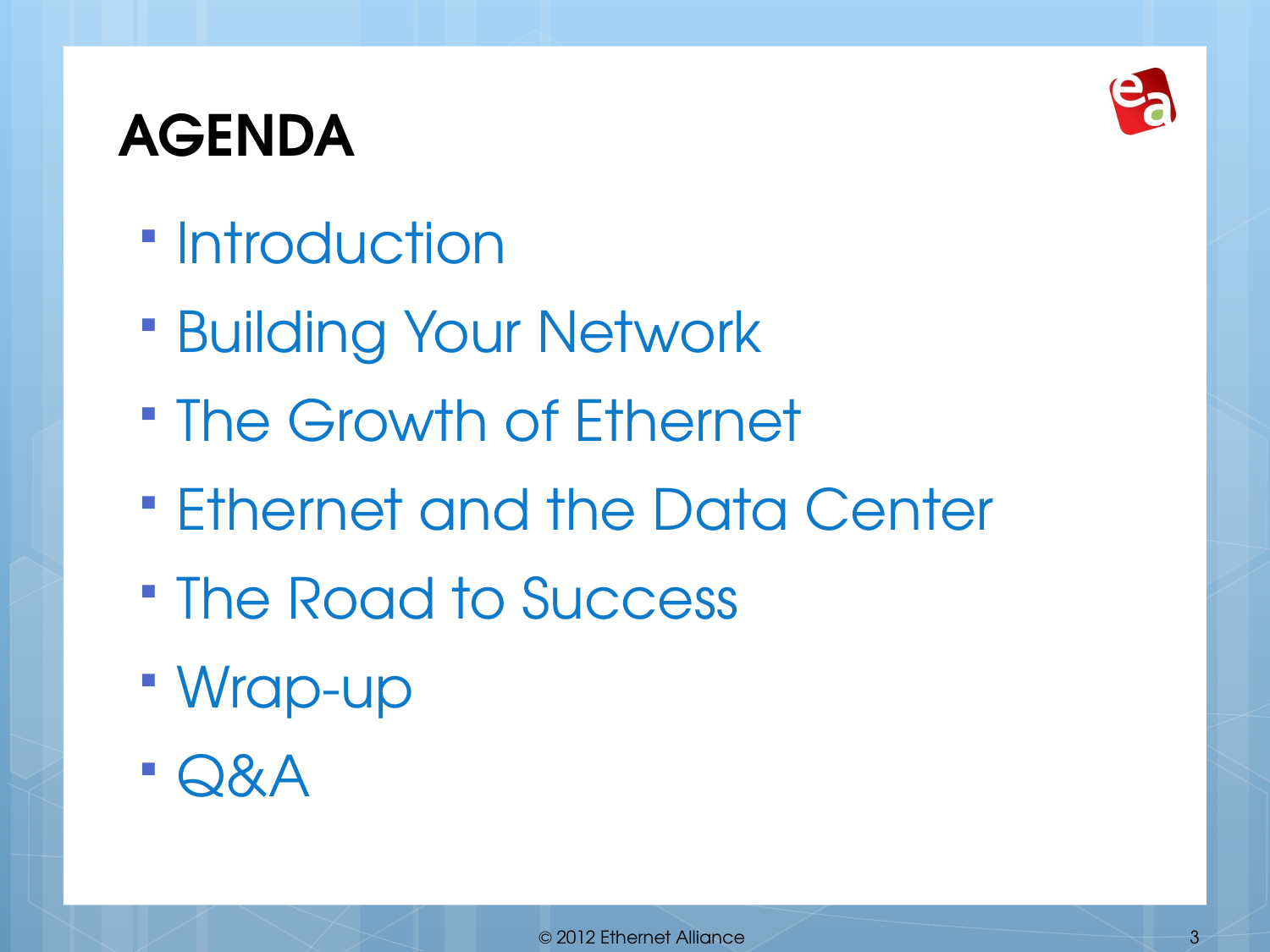

Agenda
Introduction
Building Your Network
The Growth of Ethernet
Ethernet and the Data Center
The Road to Success
Wrap-up
Q&A